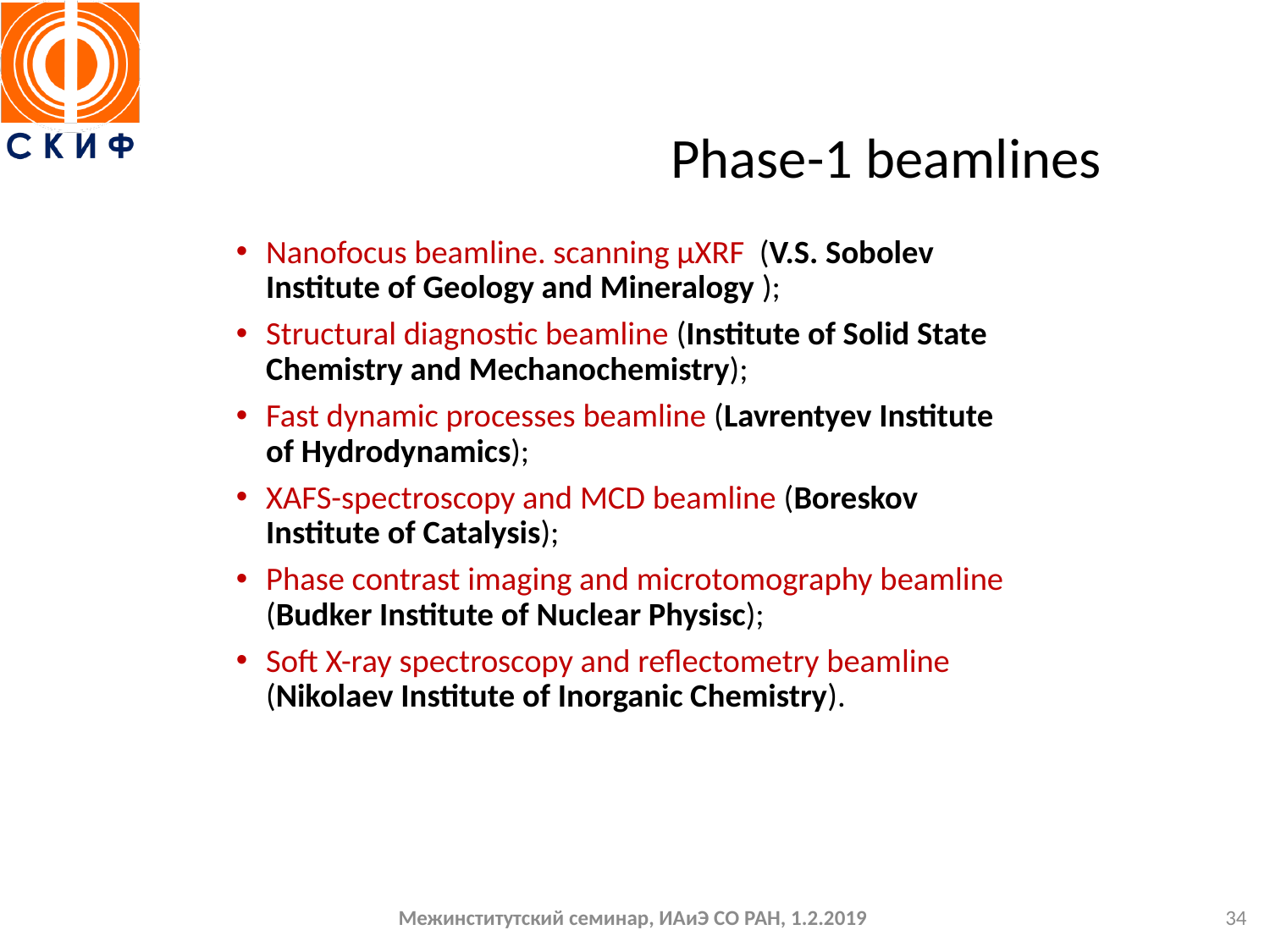

# Phase-1 beamlines
Nanofocus beamline. scanning μXRF  (V.S. Sobolev Institute of Geology and Mineralogy );
Structural diagnostic beamline (Institute of Solid State Chemistry and Mechanochemistry);
Fast dynamic processes beamline (Lavrentyev Institute of Hydrodynamics);
XAFS-spectroscopy and MCD beamline (Boreskov Institute of Catalysis);
Phase contrast imaging and microtomography beamline (Budker Institute of Nuclear Physisc);
Soft X-ray spectroscopy and reflectometry beamline (Nikolaev Institute of Inorganic Chemistry).
Межинститутский семинар, ИАиЭ СО РАН, 1.2.2019
34